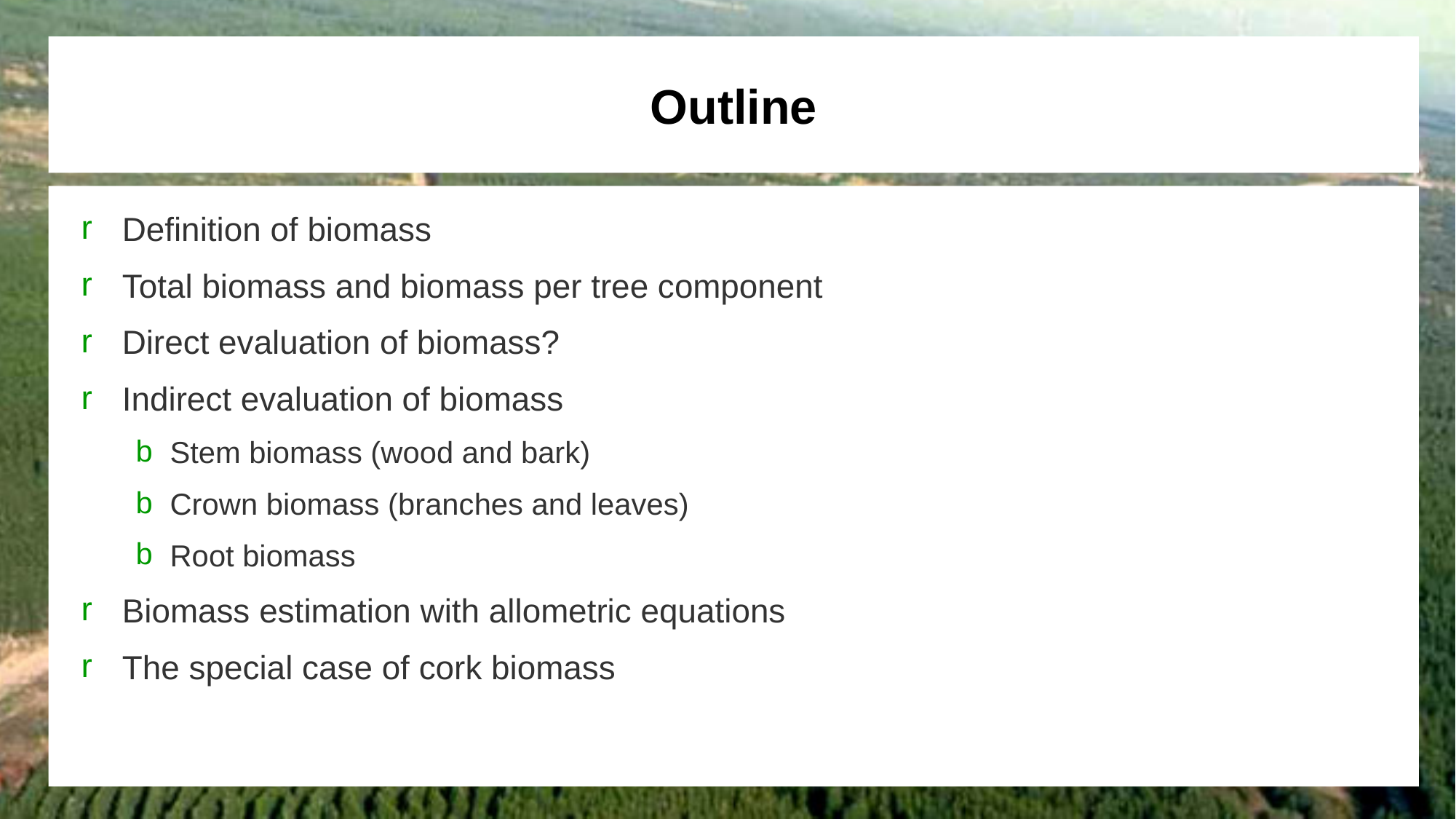

# Outline
Definition of biomass
Total biomass and biomass per tree component
Direct evaluation of biomass?
Indirect evaluation of biomass
Stem biomass (wood and bark)
Crown biomass (branches and leaves)
Root biomass
Biomass estimation with allometric equations
The special case of cork biomass